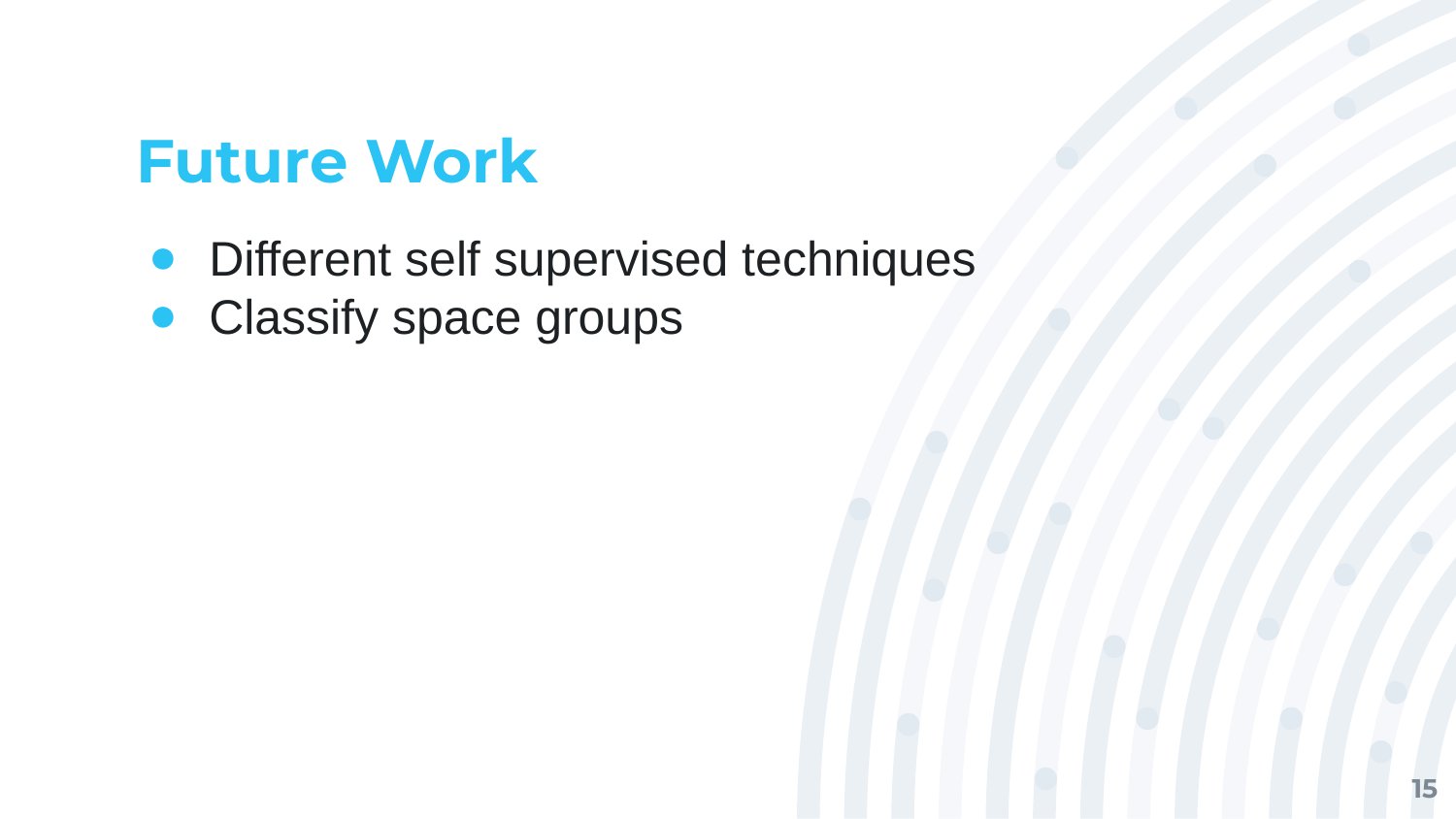

# Future Work
Different self supervised techniques
Classify space groups
15